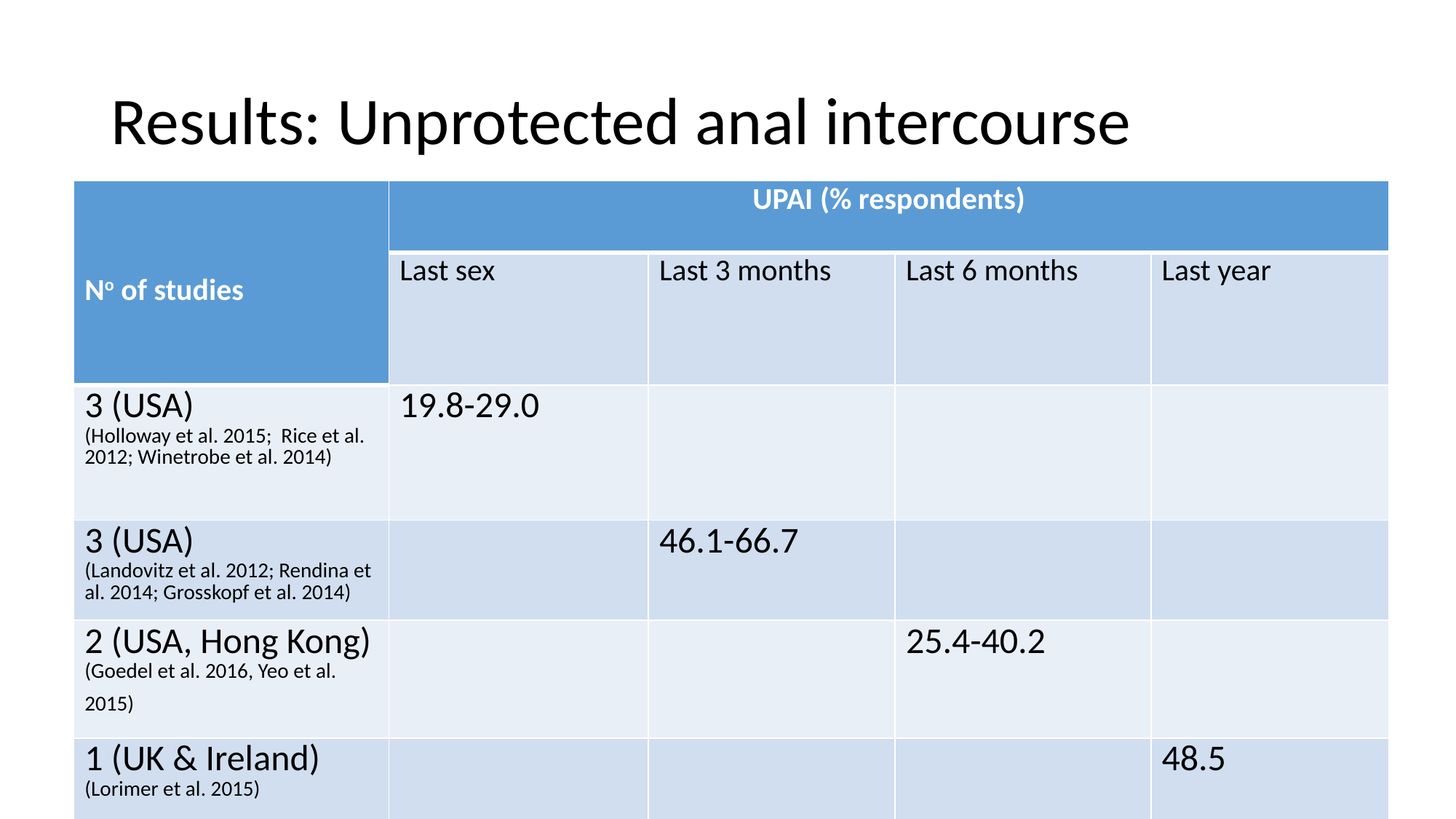

# Results: Unprotected anal intercourse
| No of studies | UPAI (% respondents) |  |  |  |
| --- | --- | --- | --- | --- |
|  | Last sex | Last 3 months | Last 6 months | Last year |
| 3 (USA) (Holloway et al. 2015; Rice et al. 2012; Winetrobe et al. 2014) | 19.8-29.0 |  |  |  |
| 3 (USA) (Landovitz et al. 2012; Rendina et al. 2014; Grosskopf et al. 2014) |  | 46.1-66.7 |  |  |
| 2 (USA, Hong Kong) (Goedel et al. 2016, Yeo et al. 2015) |  |  | 25.4-40.2 |  |
| 1 (UK & Ireland) (Lorimer et al. 2015) |  |  |  | 48.5 |